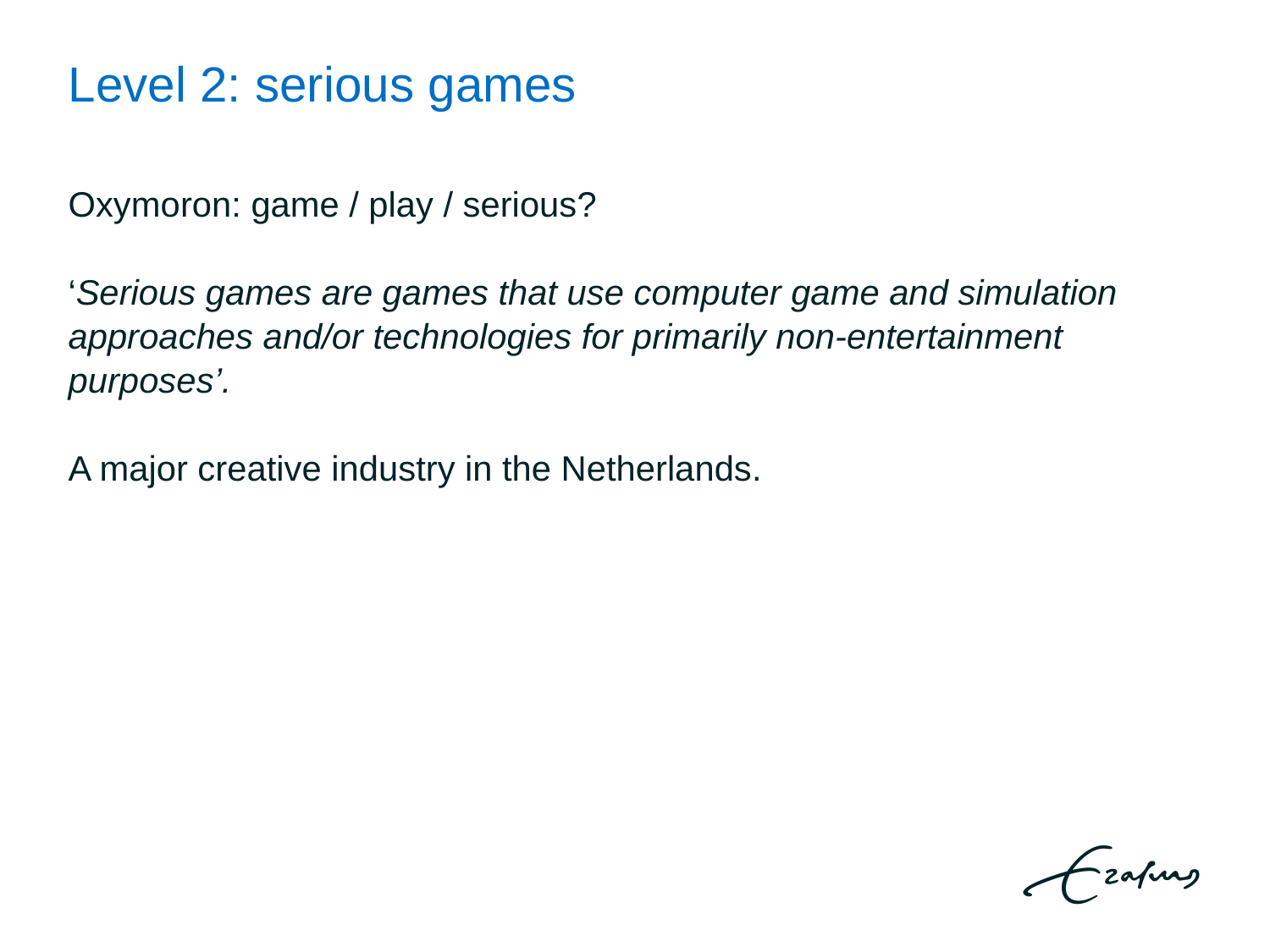

# Level 2: serious games
Oxymoron: game / play / serious?

‘Serious games are games that use computer game and simulation approaches and/or technologies for primarily non-entertainment purposes’.

A major creative industry in the Netherlands.